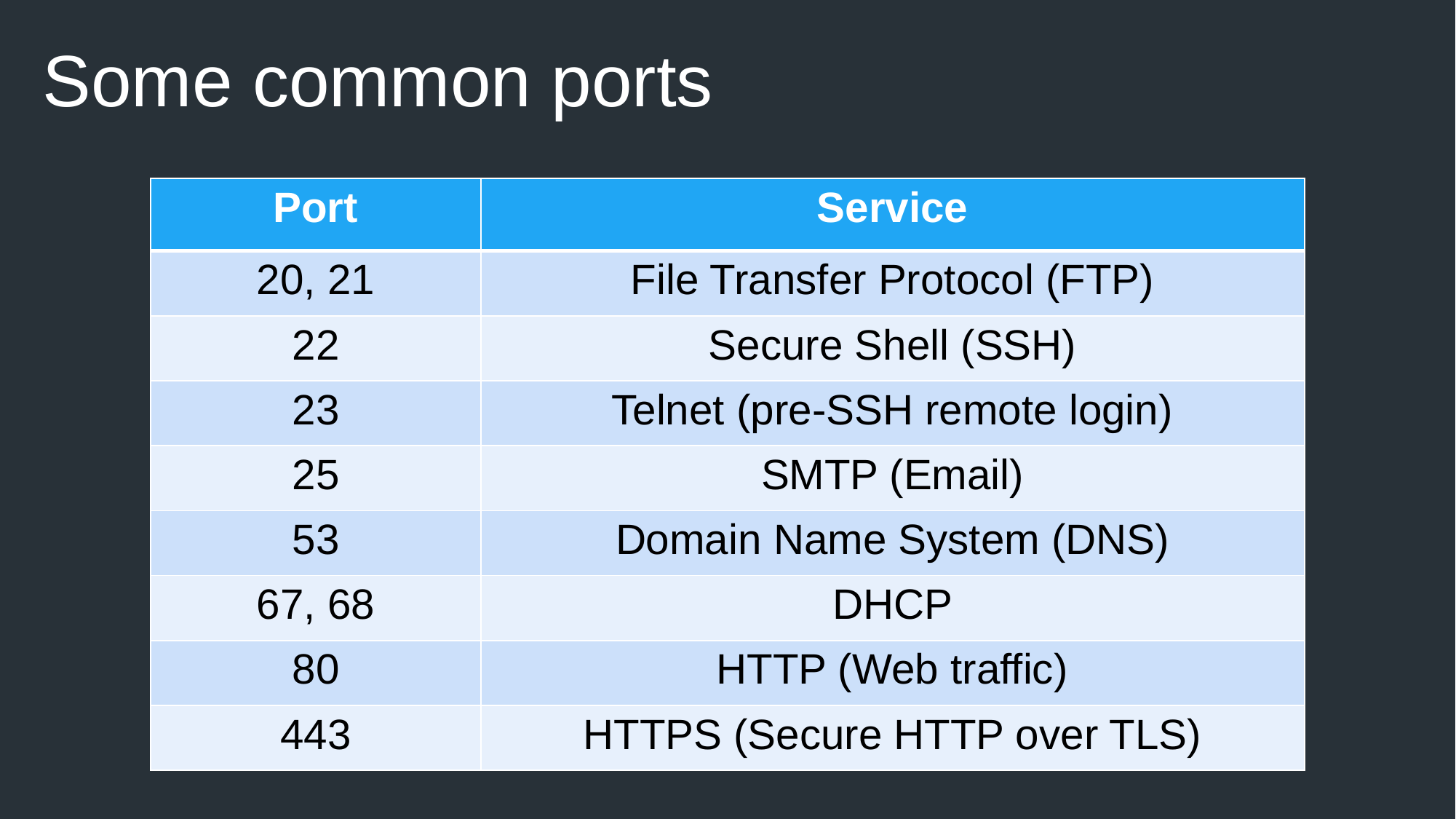

# Some common ports
| Port | Service |
| --- | --- |
| 20, 21 | File Transfer Protocol (FTP) |
| 22 | Secure Shell (SSH) |
| 23 | Telnet (pre-SSH remote login) |
| 25 | SMTP (Email) |
| 53 | Domain Name System (DNS) |
| 67, 68 | DHCP |
| 80 | HTTP (Web traffic) |
| 443 | HTTPS (Secure HTTP over TLS) |